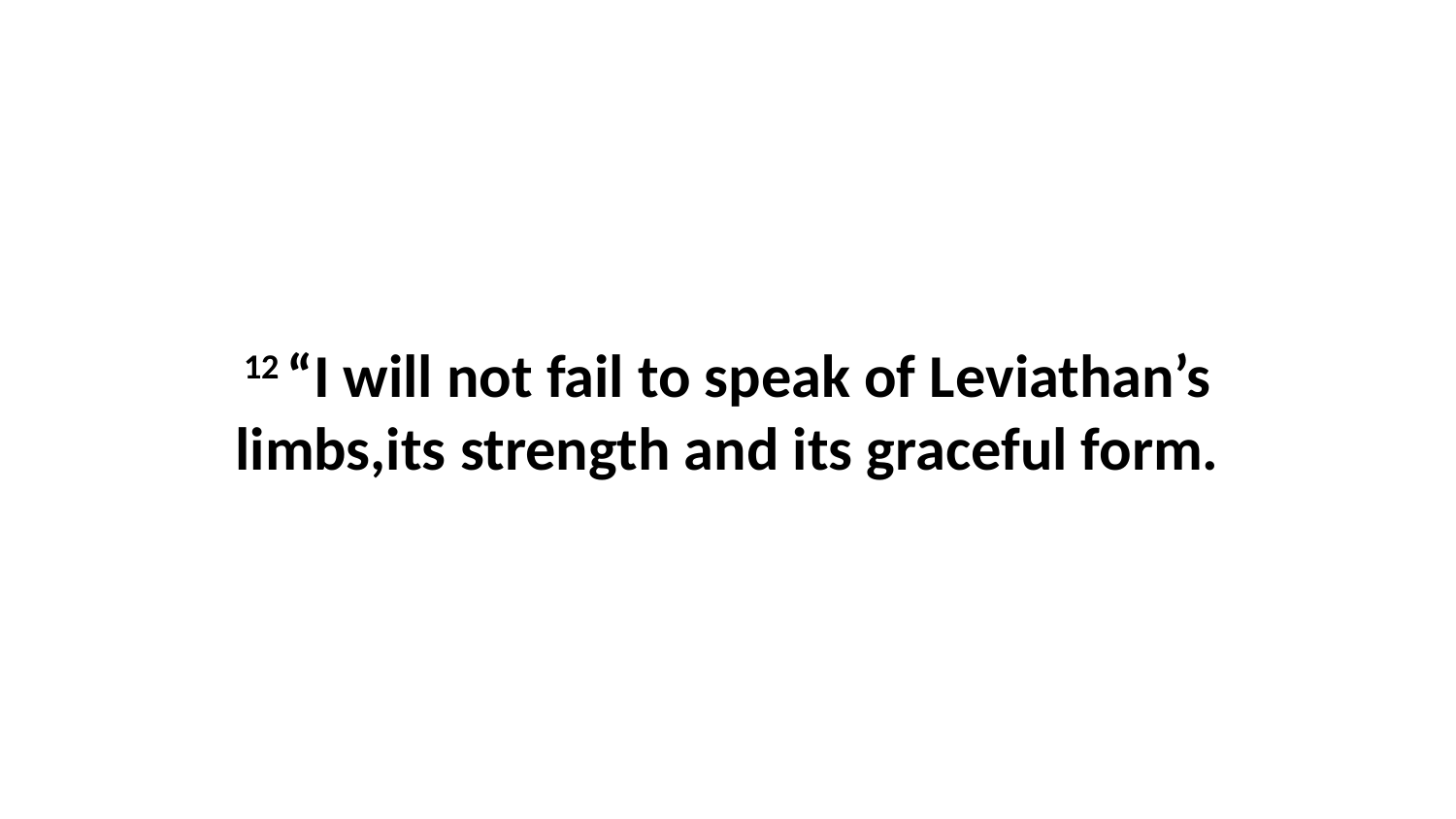

12 “I will not fail to speak of Leviathan’s limbs,its strength and its graceful form.